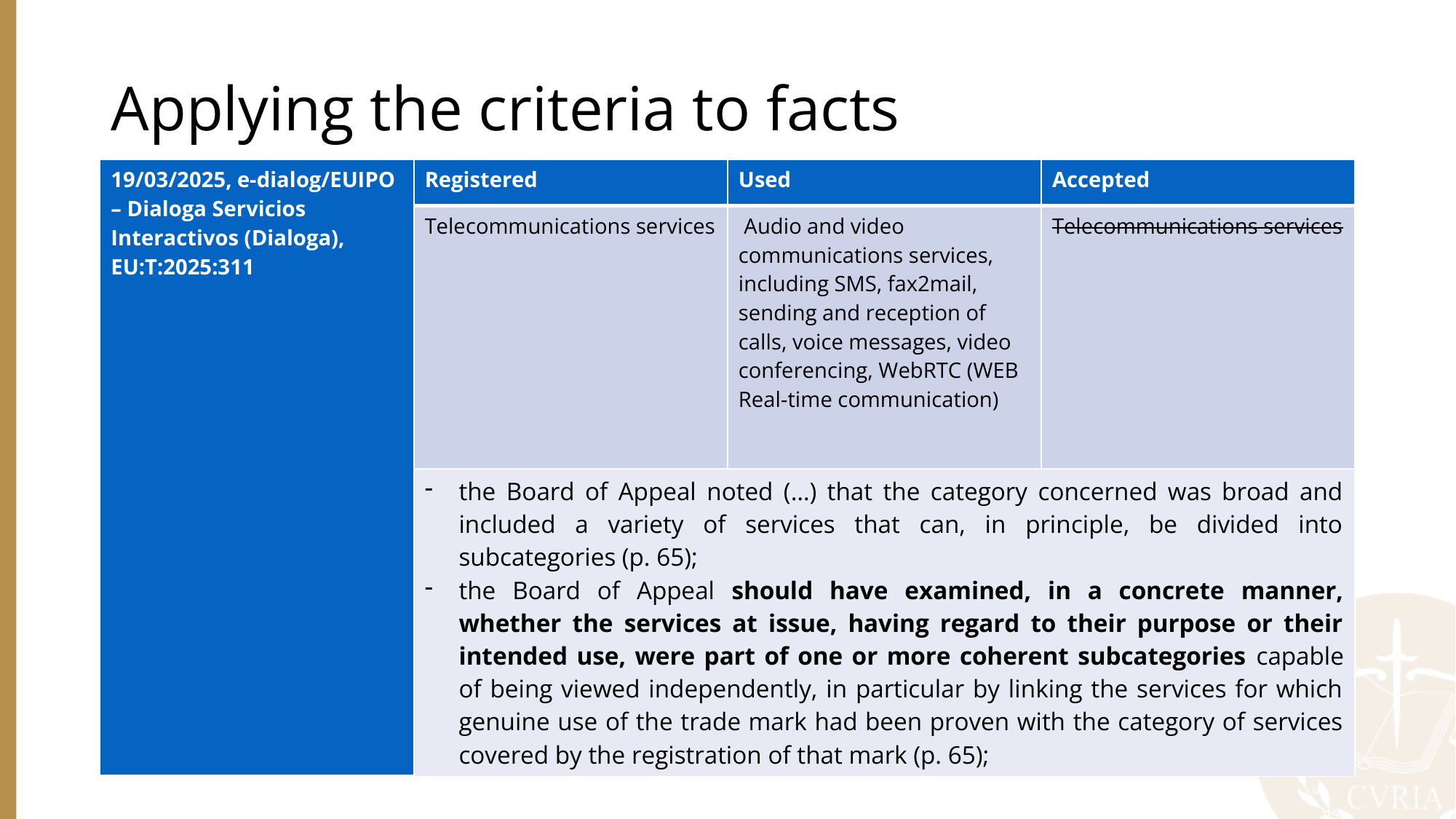

# Applying the criteria to facts
| 19/03/2025, e-dialog/EUIPO – Dialoga Servicios Interactivos (Dialoga), EU:T:2025:311 | Registered | Used | Accepted |
| --- | --- | --- | --- |
|  | Telecommunications services | Audio and video communications services, including SMS, fax2mail, sending and reception of calls, voice messages, video conferencing, WebRTC (WEB Real-time communication) | Telecommunications services |
|  | the Board of Appeal noted (…) that the category concerned was broad and included a variety of services that can, in principle, be divided into subcategories (p. 65); the Board of Appeal should have examined, in a concrete manner, whether the services at issue, having regard to their purpose or their intended use, were part of one or more coherent subcategories capable of being viewed independently, in particular by linking the services for which genuine use of the trade mark had been proven with the category of services covered by the registration of that mark (p. 65); |  |  |